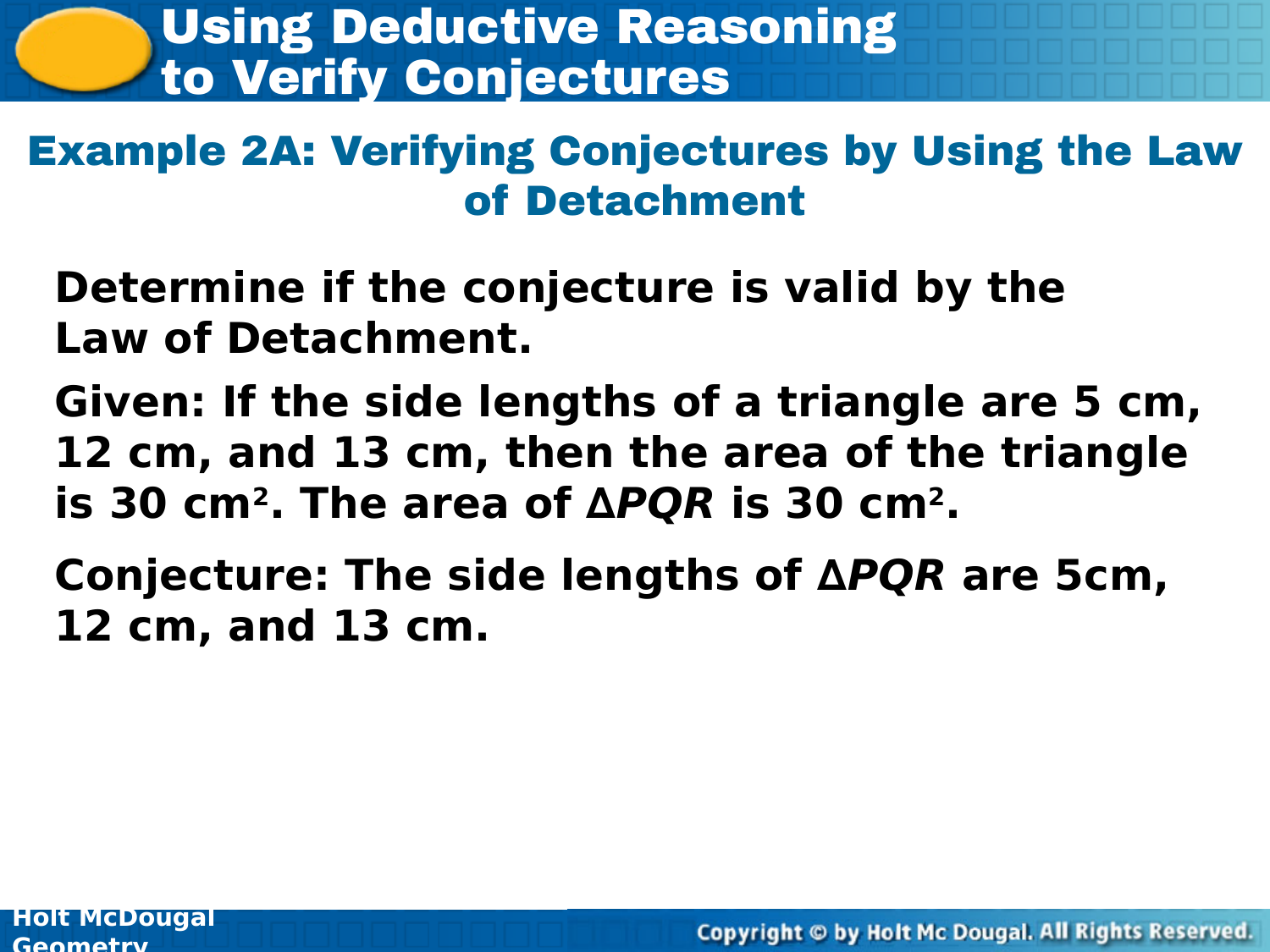

Example 2A: Verifying Conjectures by Using the Law of Detachment
Determine if the conjecture is valid by the Law of Detachment.
Given: If the side lengths of a triangle are 5 cm, 12 cm, and 13 cm, then the area of the triangle is 30 cm2. The area of ∆PQR is 30 cm2.
Conjecture: The side lengths of ∆PQR are 5cm, 12 cm, and 13 cm.